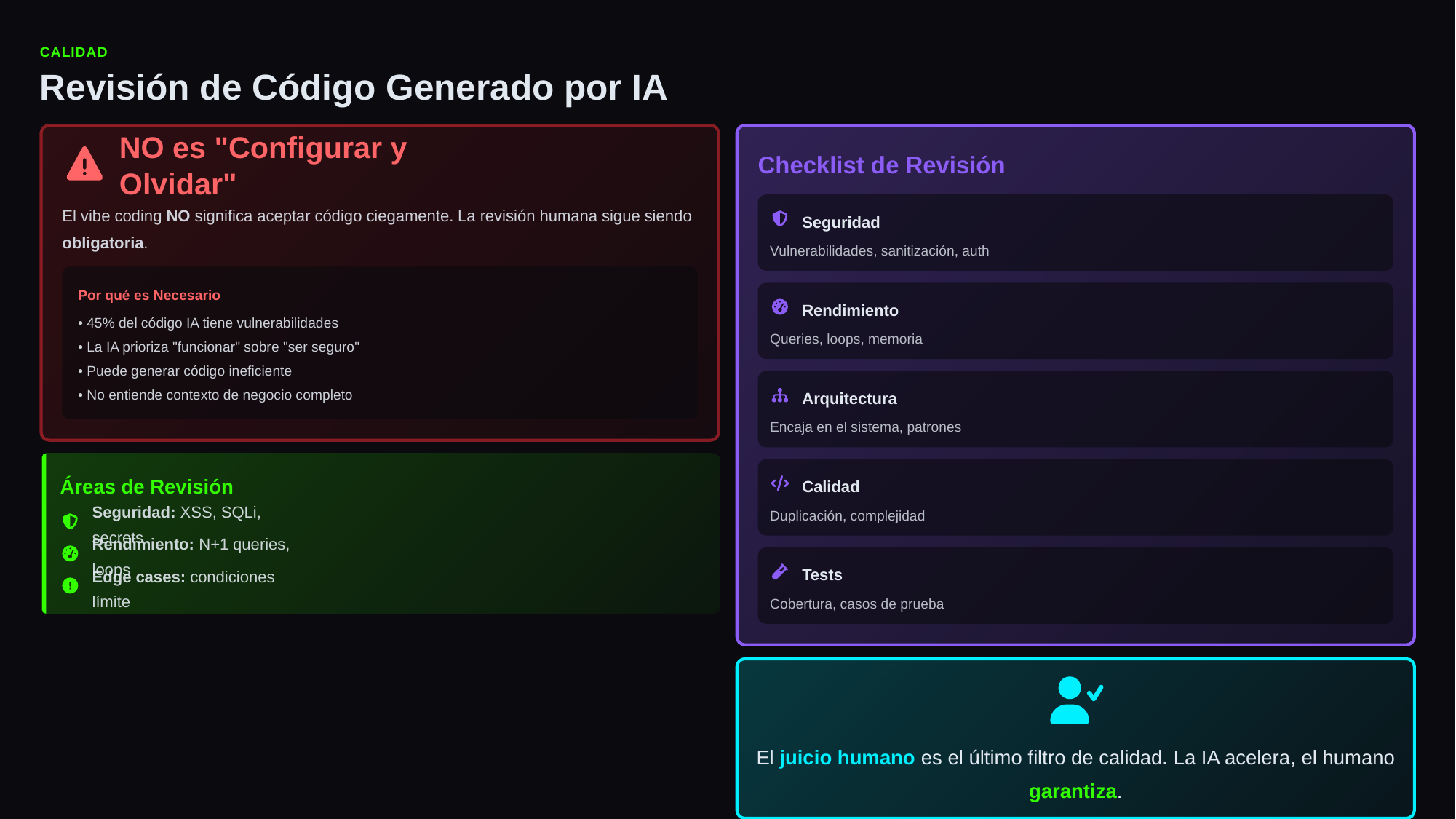

CALIDAD
Revisión de Código Generado por IA

NO es "Configurar y Olvidar"
Checklist de Revisión

El vibe coding NO significa aceptar código ciegamente. La revisión humana sigue siendo obligatoria.
Seguridad

Vulnerabilidades, sanitización, auth

Por qué es Necesario

Rendimiento

• 45% del código IA tiene vulnerabilidades
Queries, loops, memoria
• La IA prioriza "funcionar" sobre "ser seguro"
• Puede generar código ineficiente

• No entiende contexto de negocio completo
Arquitectura

Encaja en el sistema, patrones

Áreas de Revisión
Calidad

Duplicación, complejidad
Seguridad: XSS, SQLi, secrets

Rendimiento: N+1 queries, loops

Tests

Edge cases: condiciones límite

Cobertura, casos de prueba

El juicio humano es el último filtro de calidad. La IA acelera, el humano garantiza.